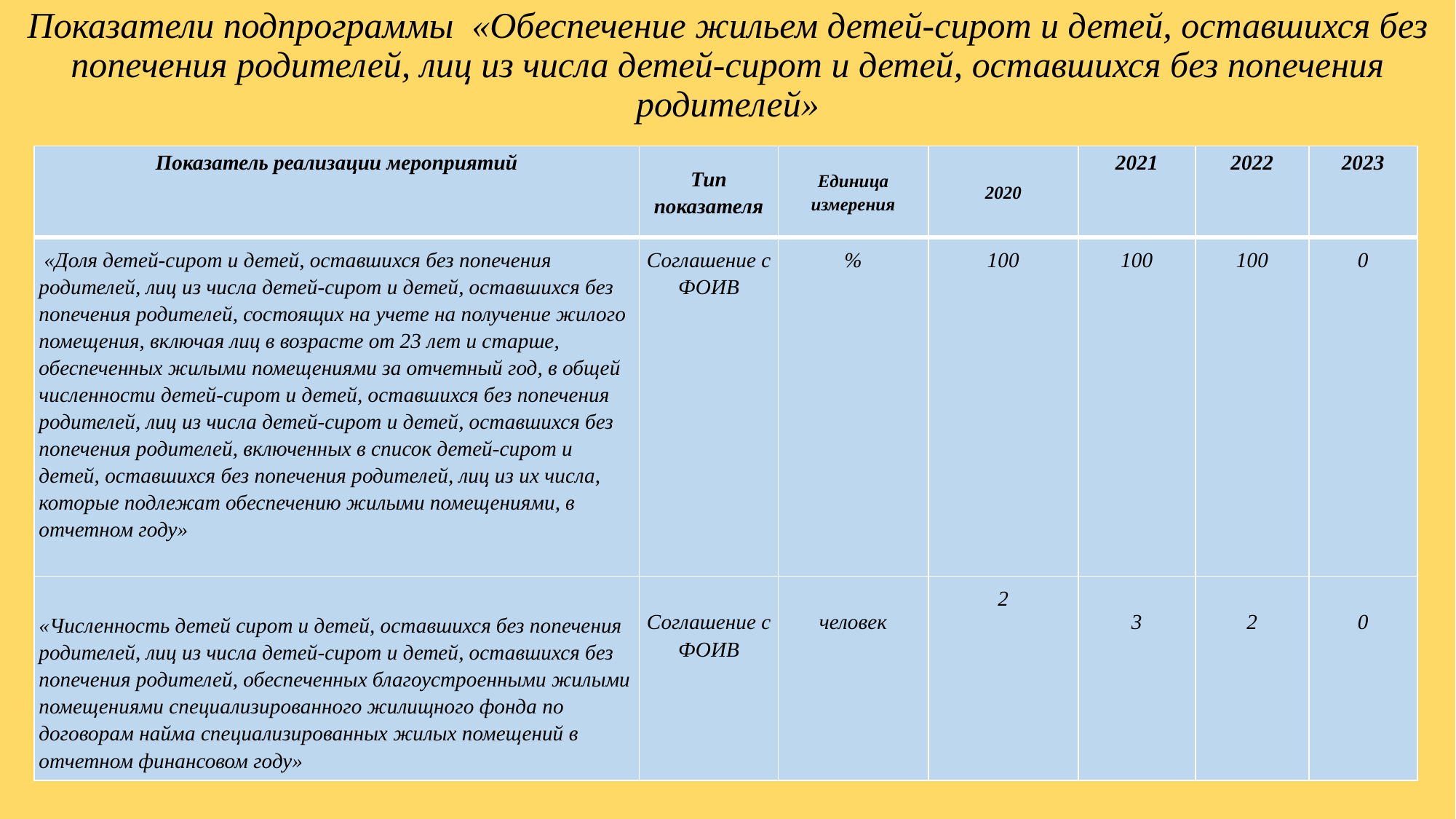

# Показатели подпрограммы  «Обеспечение жильем детей-сирот и детей, оставшихся без попечения родителей, лиц из числа детей-сирот и детей, оставшихся без попечения родителей»
| Показатель реализации мероприятий | Тип показателя | Единица измерения | 2020 | 2021 | 2022 | 2023 |
| --- | --- | --- | --- | --- | --- | --- |
| «Доля детей-сирот и детей, оставшихся без попечения родителей, лиц из числа детей-сирот и детей, оставшихся без попечения родителей, состоящих на учете на получение жилого помещения, включая лиц в возрасте от 23 лет и старше, обеспеченных жилыми помещениями за отчетный год, в общей численности детей-сирот и детей, оставшихся без попечения родителей, лиц из числа детей-сирот и детей, оставшихся без попечения родителей, включенных в список детей-сирот и детей, оставшихся без попечения родителей, лиц из их числа, которые подлежат обеспечению жилыми помещениями, в отчетном году» | Соглашение с ФОИВ | % | 100 | 100 | 100 | 0 |
| «Численность детей сирот и детей, оставшихся без попечения родителей, лиц из числа детей-сирот и детей, оставшихся без попечения родителей, обеспеченных благоустроенными жилыми помещениями специализированного жилищного фонда по договорам найма специализированных жилых помещений в отчетном финансовом году» | Соглашение с ФОИВ | человек | 2 | 3 | 2 | 0 |